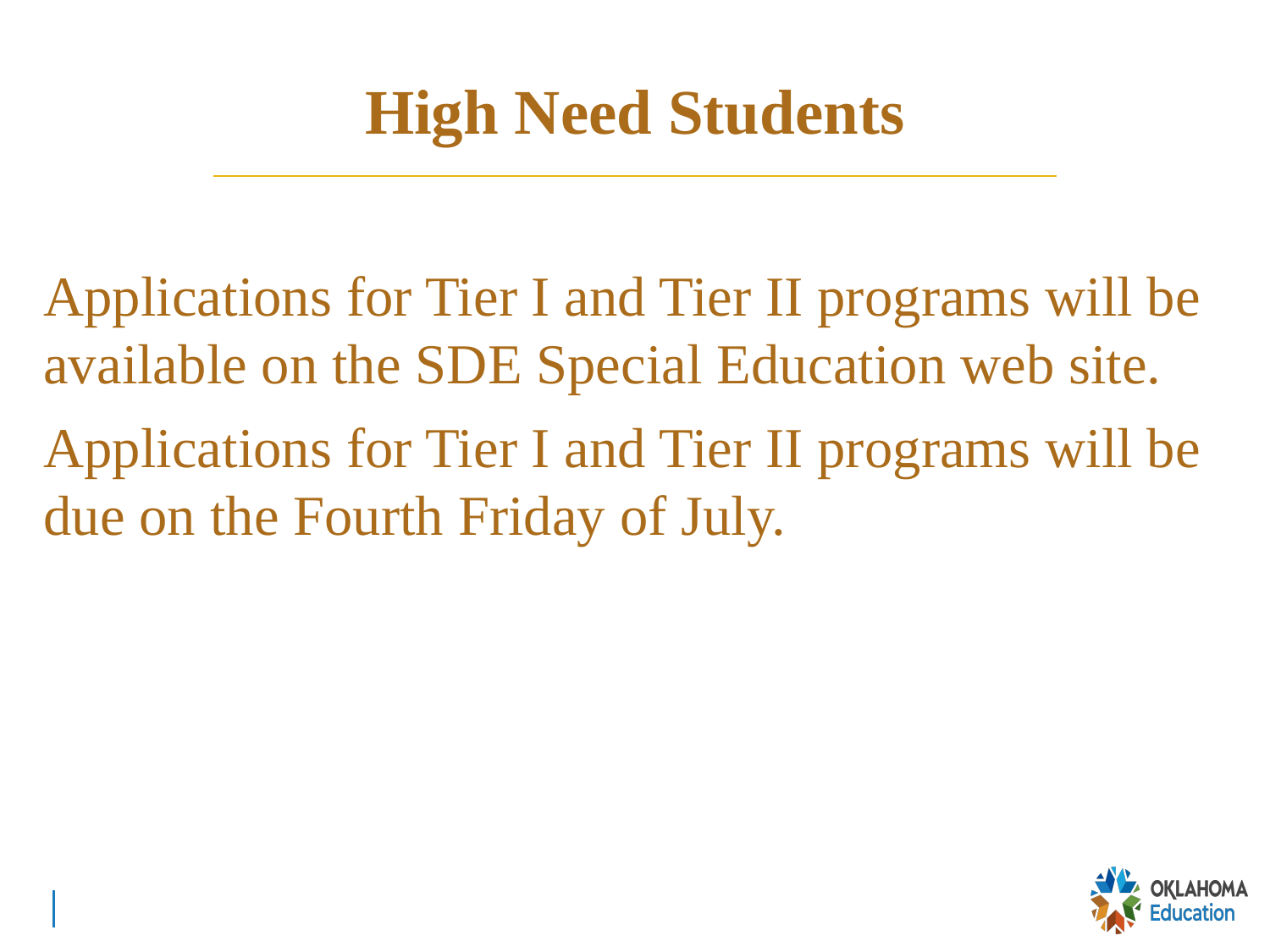

# High Need Students
Applications for Tier I and Tier II programs will be available on the SDE Special Education web site.
Applications for Tier I and Tier II programs will be due on the Fourth Friday of July.